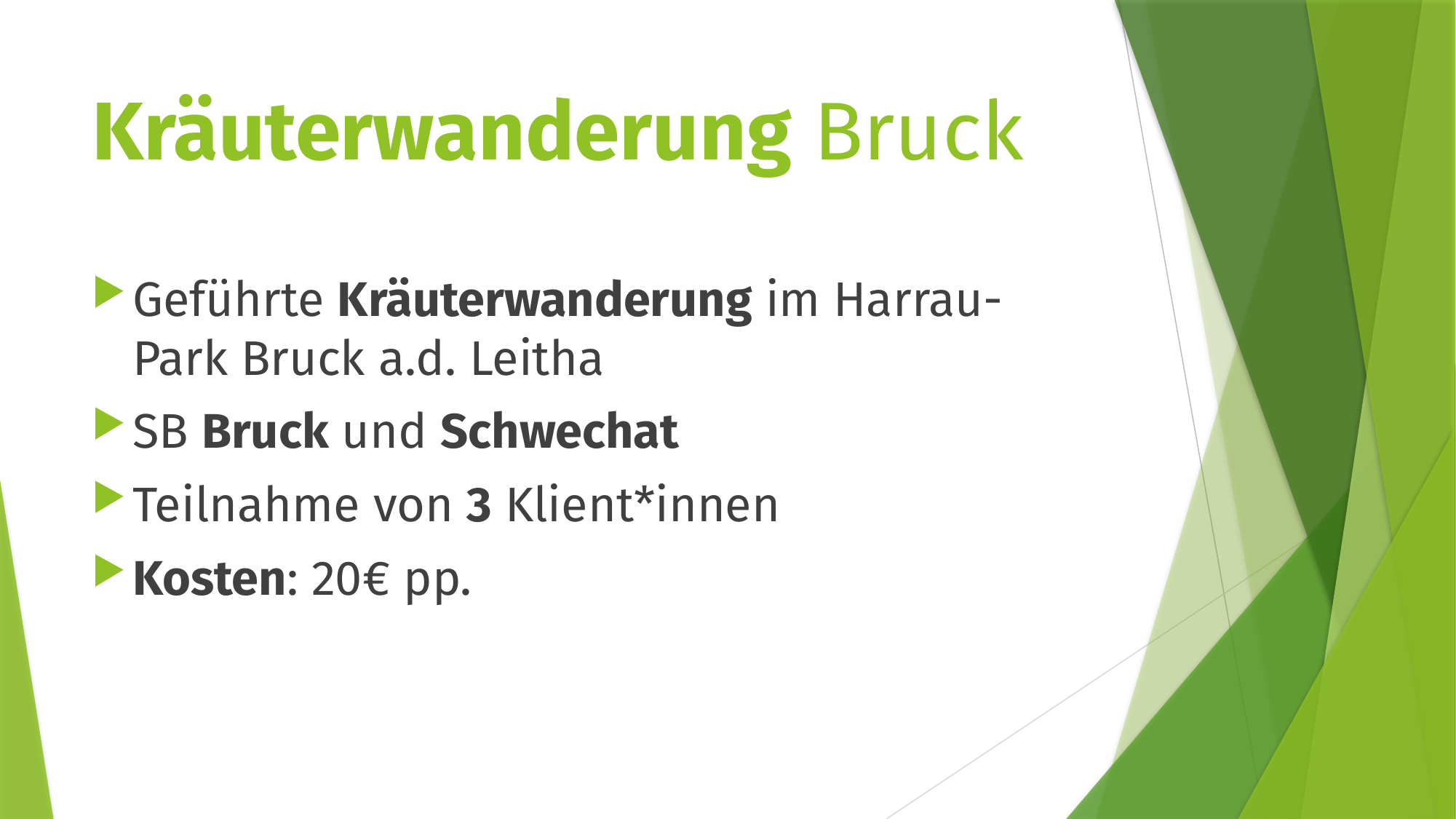

# Kräuterwanderung Bruck
Geführte Kräuterwanderung im Harrau-Park Bruck a.d. Leitha
SB Bruck und Schwechat
Teilnahme von 3 Klient*innen
Kosten: 20€ pp.